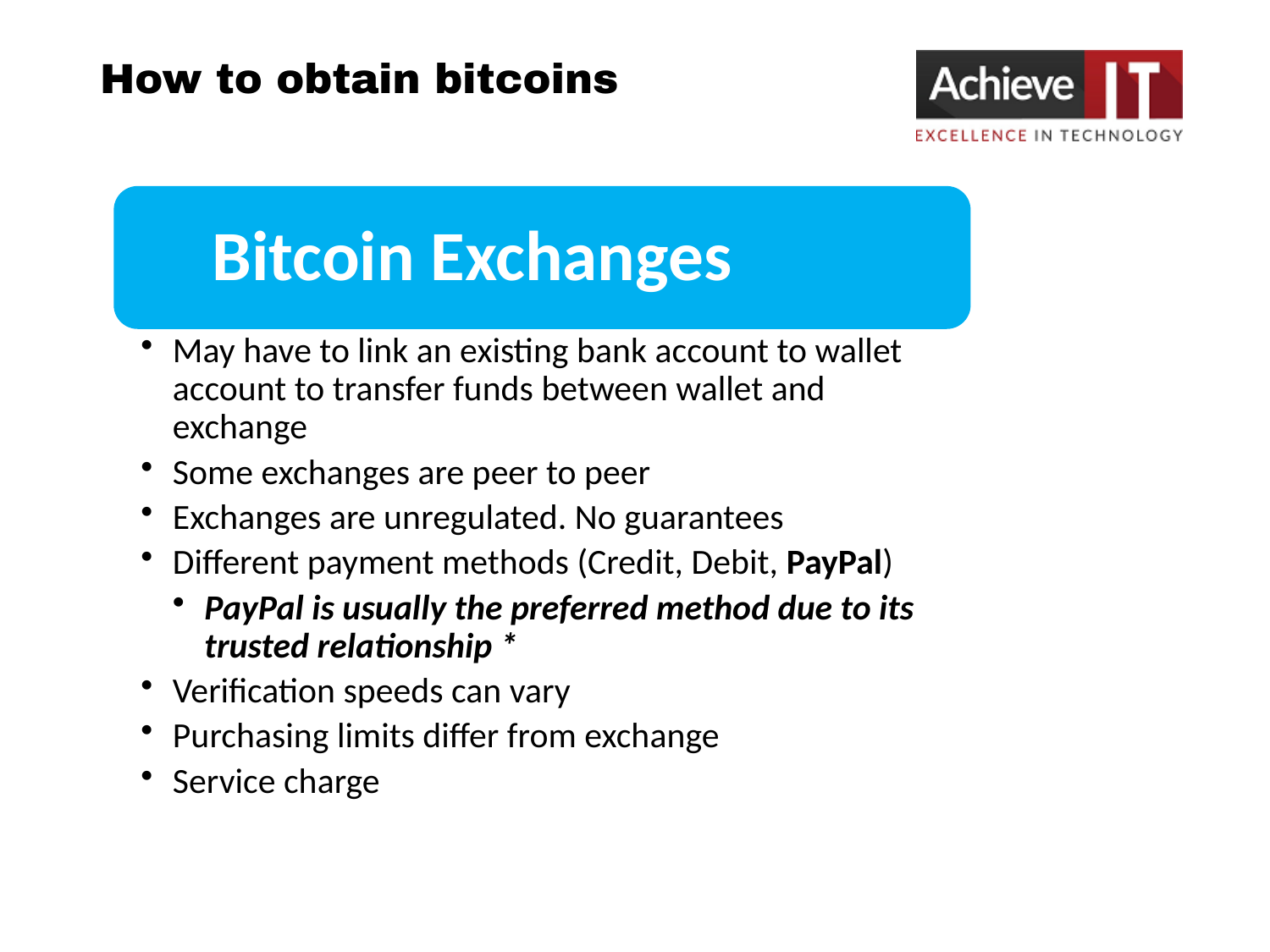

# How to obtain bitcoins
    Bitcoin Exchanges
May have to link an existing bank account to wallet account to transfer funds between wallet and exchange
Some exchanges are peer to peer
Exchanges are unregulated. No guarantees
Different payment methods (Credit, Debit, PayPal)
PayPal is usually the preferred method due to its trusted relationship *
Verification speeds can vary
Purchasing limits differ from exchange
Service charge